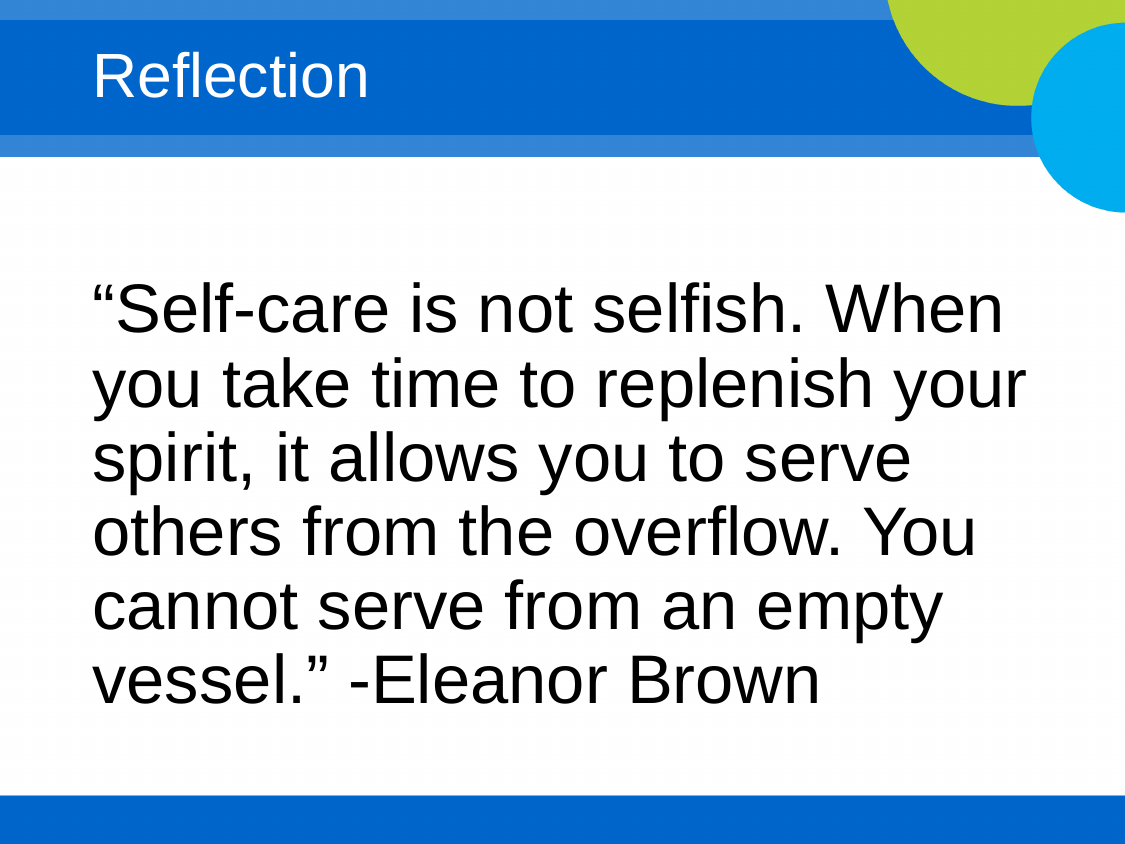

# Reflection

“Self-care is not selfish. When you take time to replenish your spirit, it allows you to serve others from the overflow. You cannot serve from an empty vessel.” -Eleanor Brown